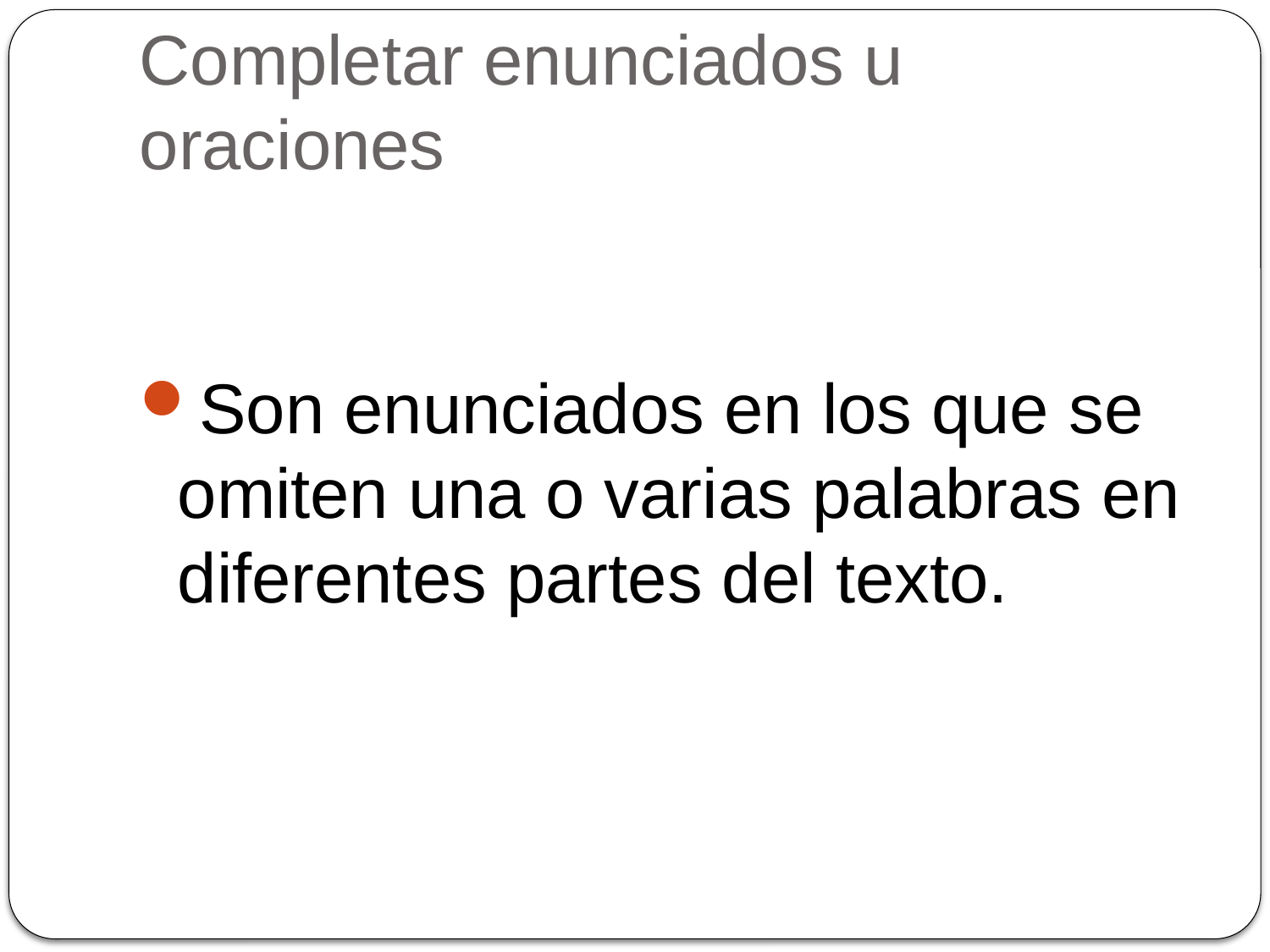

# Completar enunciados u oraciones
Son enunciados en los que se omiten una o varias palabras en diferentes partes del texto.